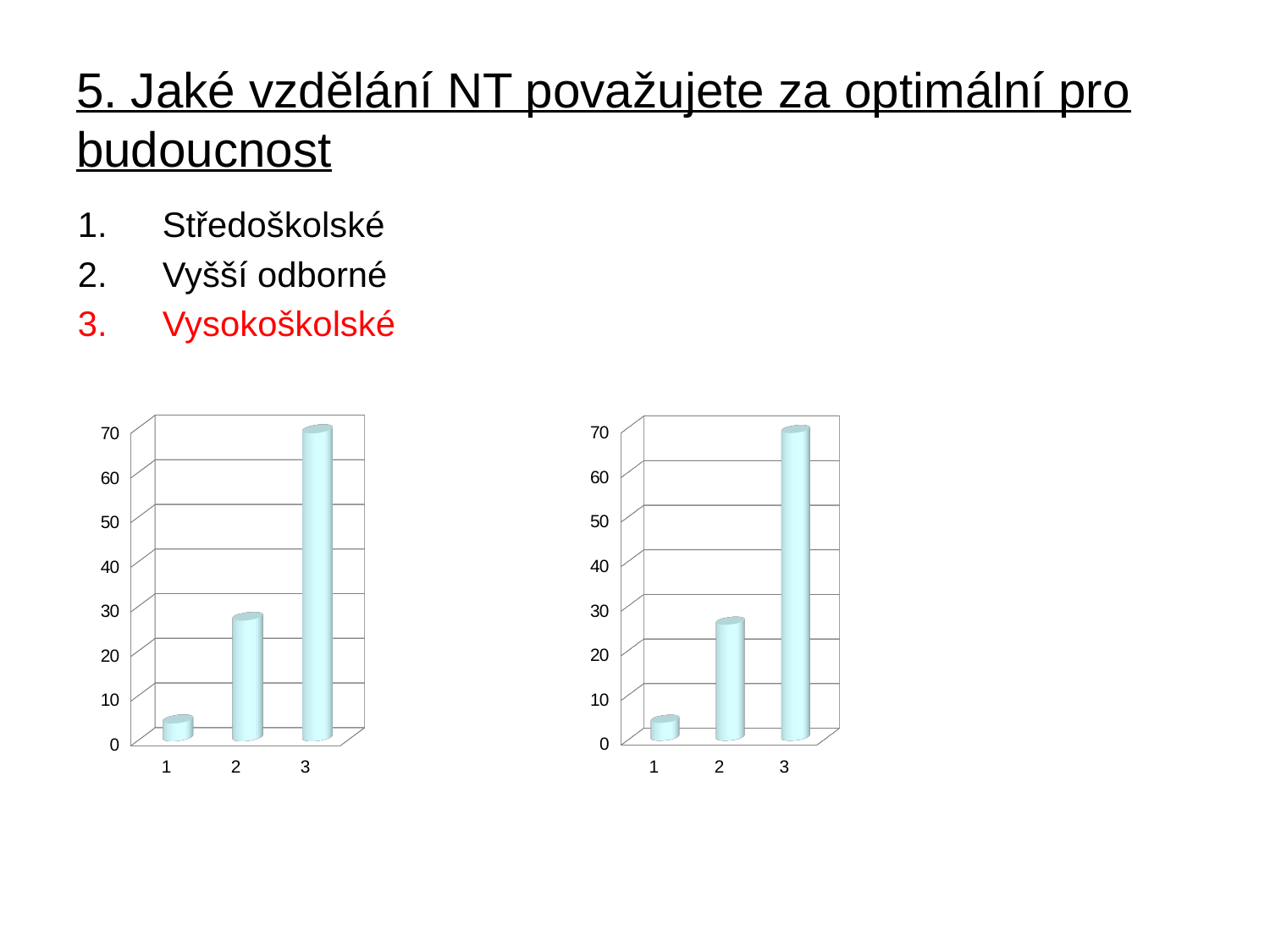

# 5. Jaké vzdělání NT považujete za optimální pro budoucnost
Středoškolské
Vyšší odborné
Vysokoškolské

[unsupported chart]

[unsupported chart]